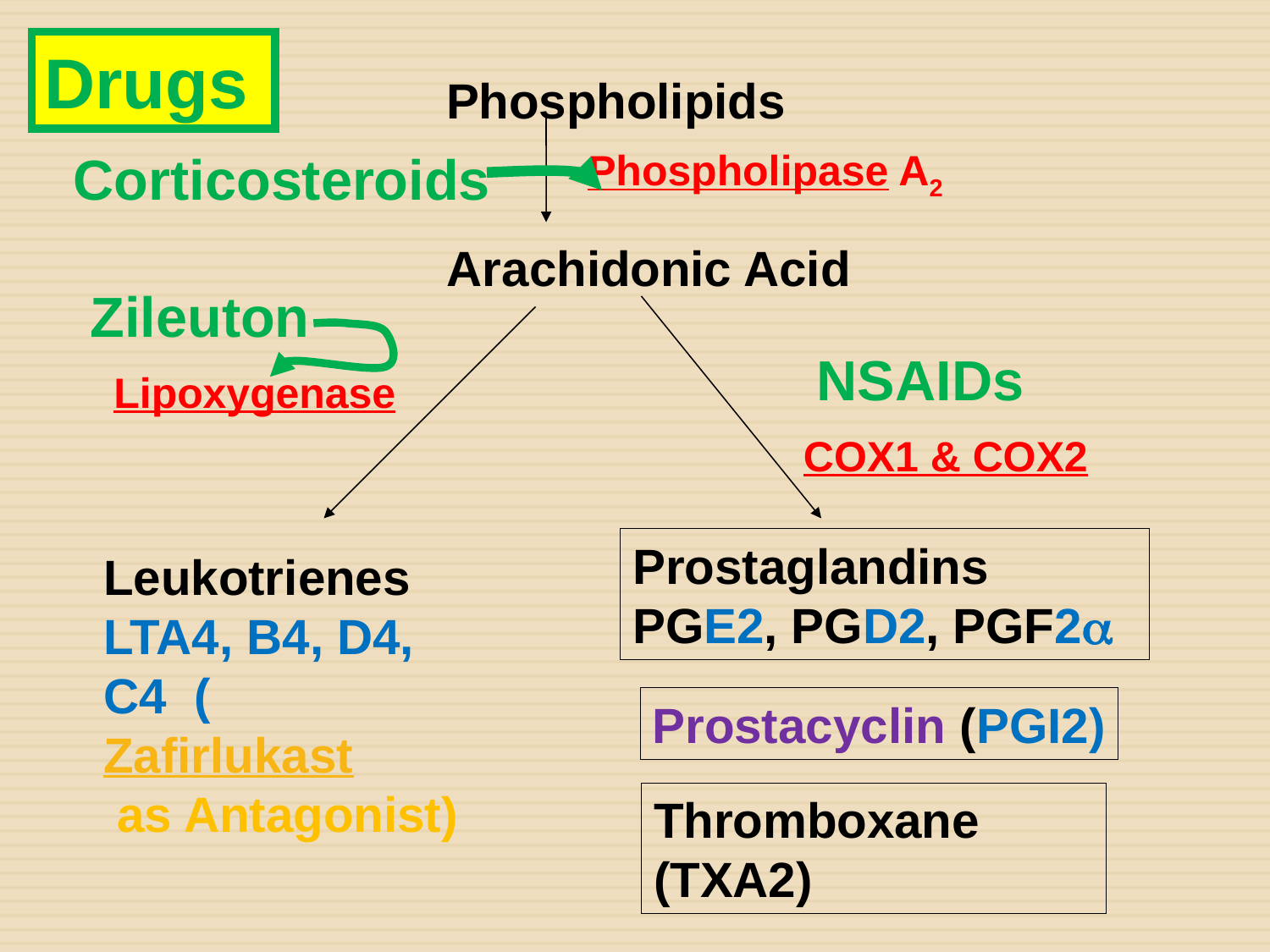

Drugs
Phospholipids

Phospholipase A2
Arachidonic Acid

Lipoxygenase
COX1 & COX2
Prostaglandins
PGE2, PGD2, PGF2α
Leukotrienes
LTA4, B4, D4, C4  (Zafirlukast
 as Antagonist)
Prostacyclin (PGI2)
Thromboxane (TXA2)
Corticosteroids

Zileuton

NSAIDs